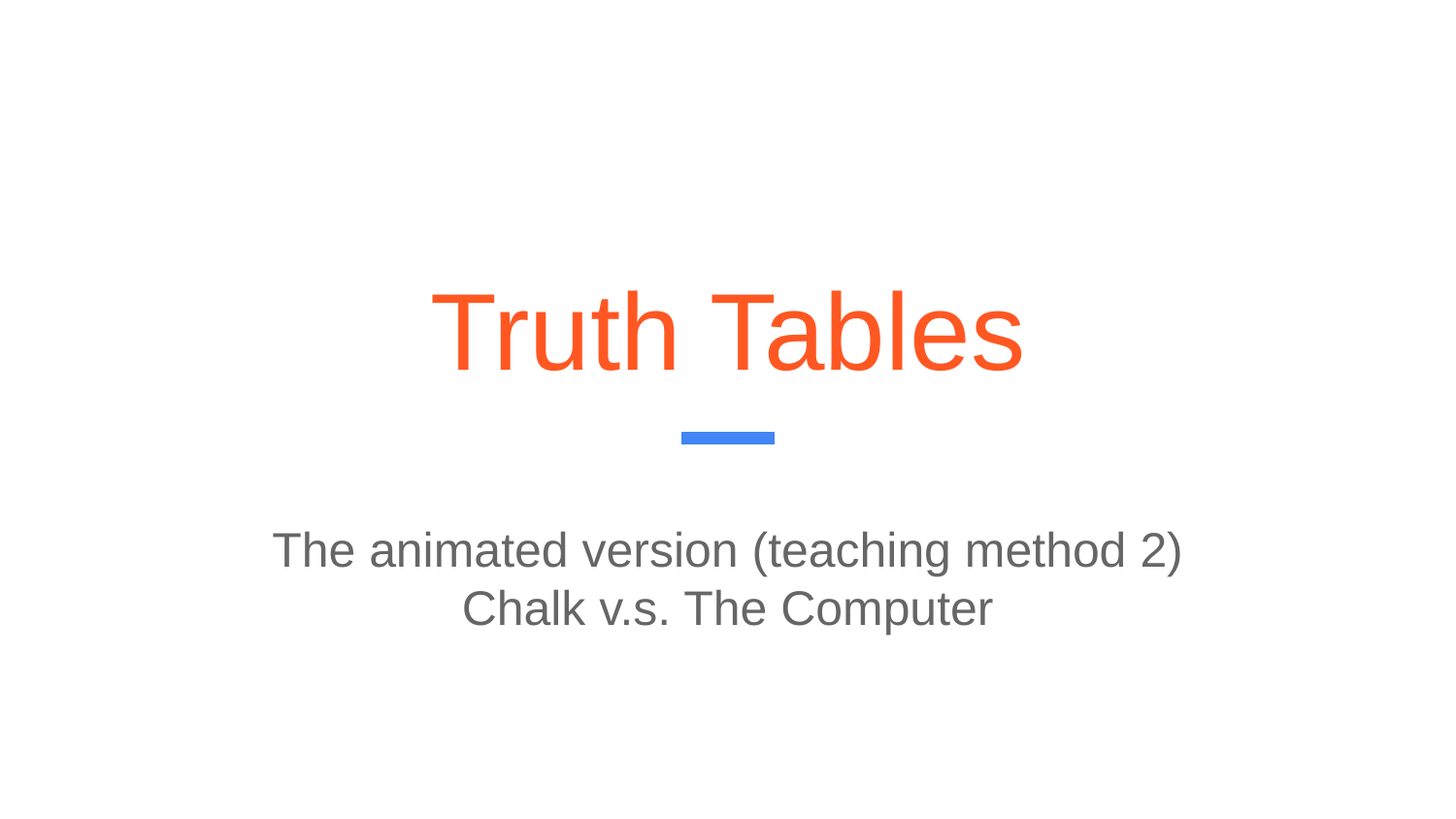

# Truth Tables
The animated version (teaching method 2)
Chalk v.s. The Computer